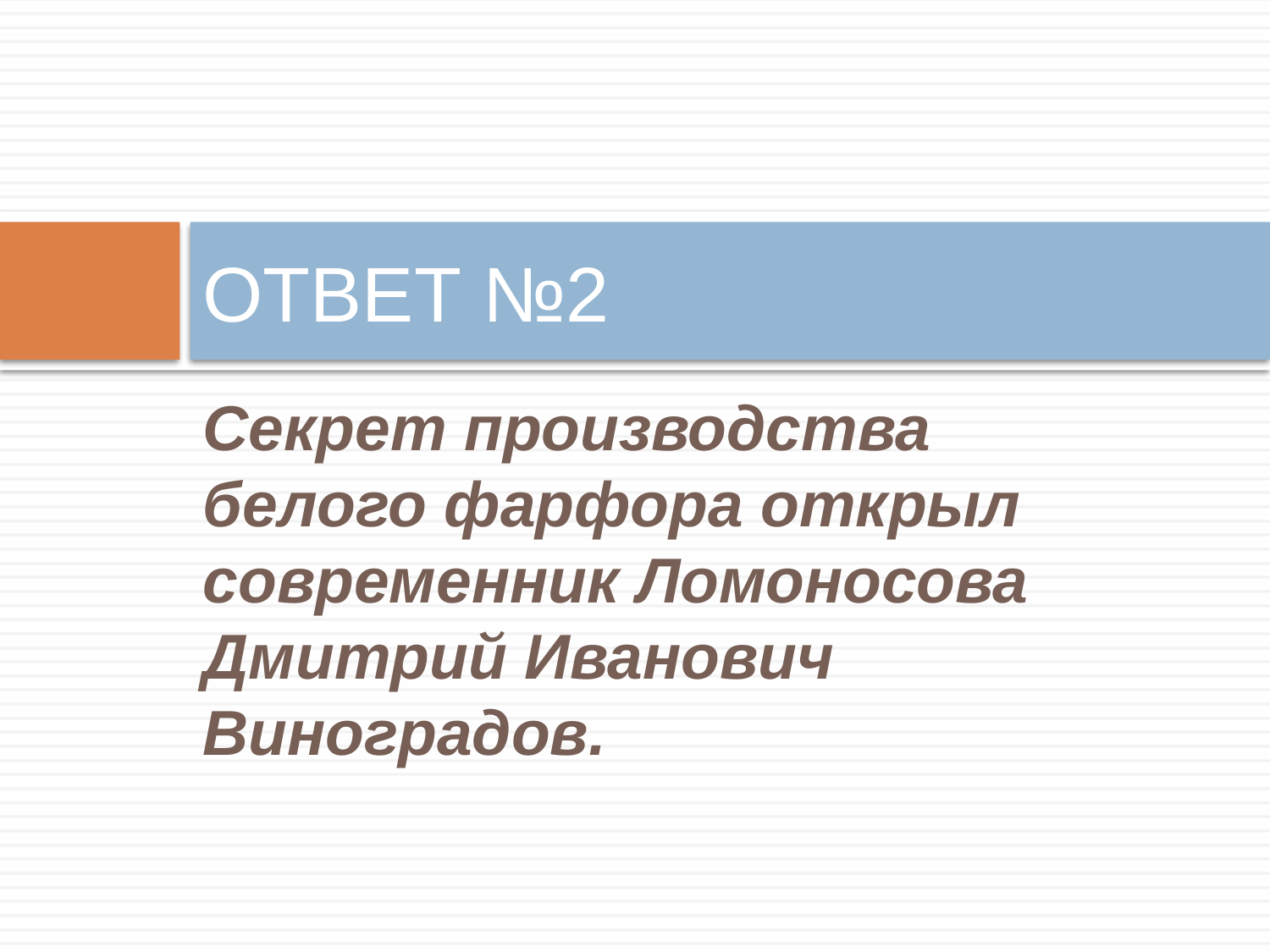

# ОТВЕТ №2
Секрет производства белого фарфора открыл современник Ломоносова Дмитрий Иванович Виноградов.